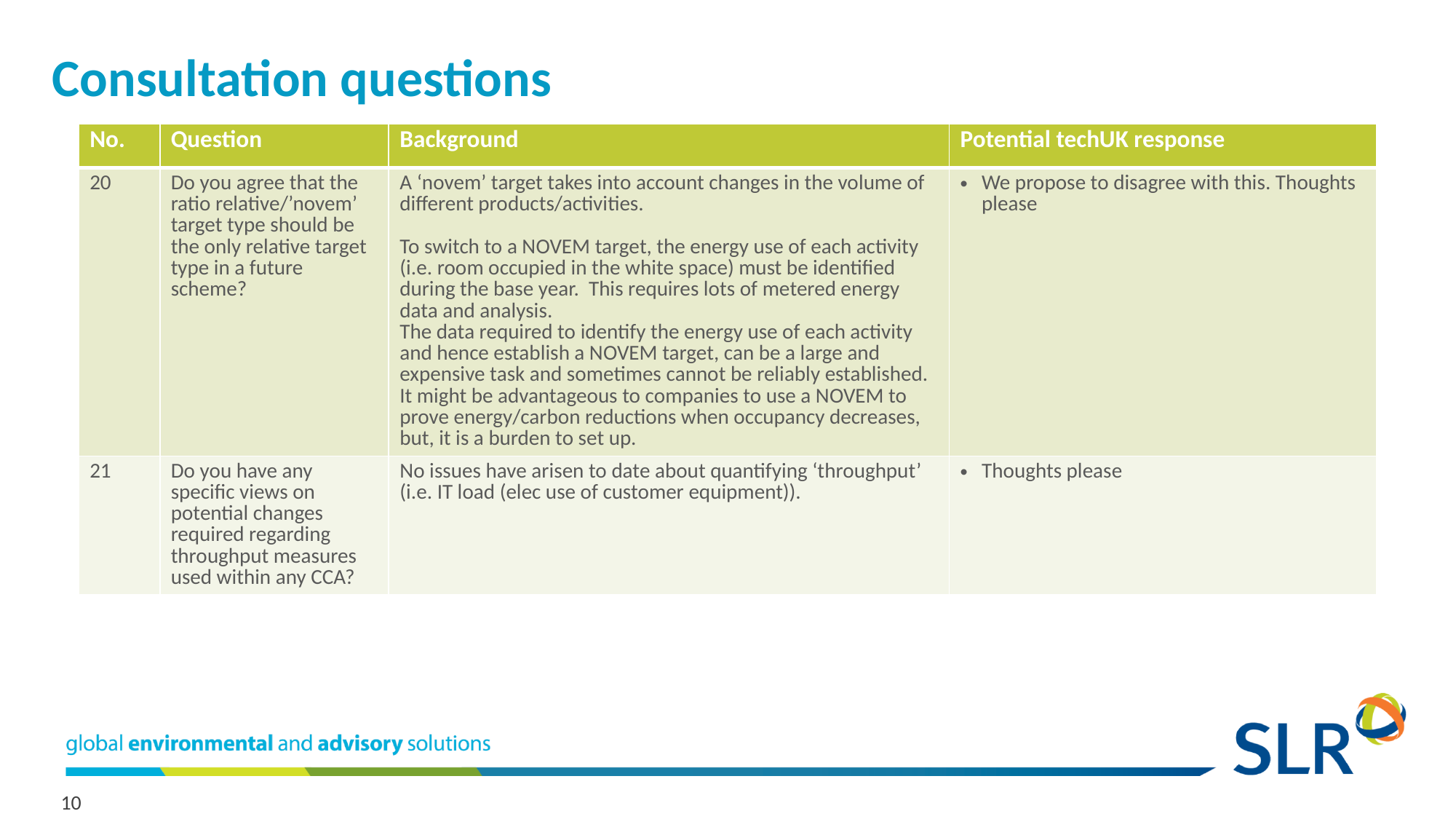

# Consultation questions
| No. | Question | Background | Potential techUK response |
| --- | --- | --- | --- |
| 20 | Do you agree that the ratio relative/’novem’ target type should be the only relative target type in a future scheme? | A ‘novem’ target takes into account changes in the volume of different products/activities. To switch to a NOVEM target, the energy use of each activity (i.e. room occupied in the white space) must be identified during the base year. This requires lots of metered energy data and analysis. The data required to identify the energy use of each activity and hence establish a NOVEM target, can be a large and expensive task and sometimes cannot be reliably established. It might be advantageous to companies to use a NOVEM to prove energy/carbon reductions when occupancy decreases, but, it is a burden to set up. | We propose to disagree with this. Thoughts please |
| 21 | Do you have any specific views on potential changes required regarding throughput measures used within any CCA? | No issues have arisen to date about quantifying ‘throughput’ (i.e. IT load (elec use of customer equipment)). | Thoughts please |
10